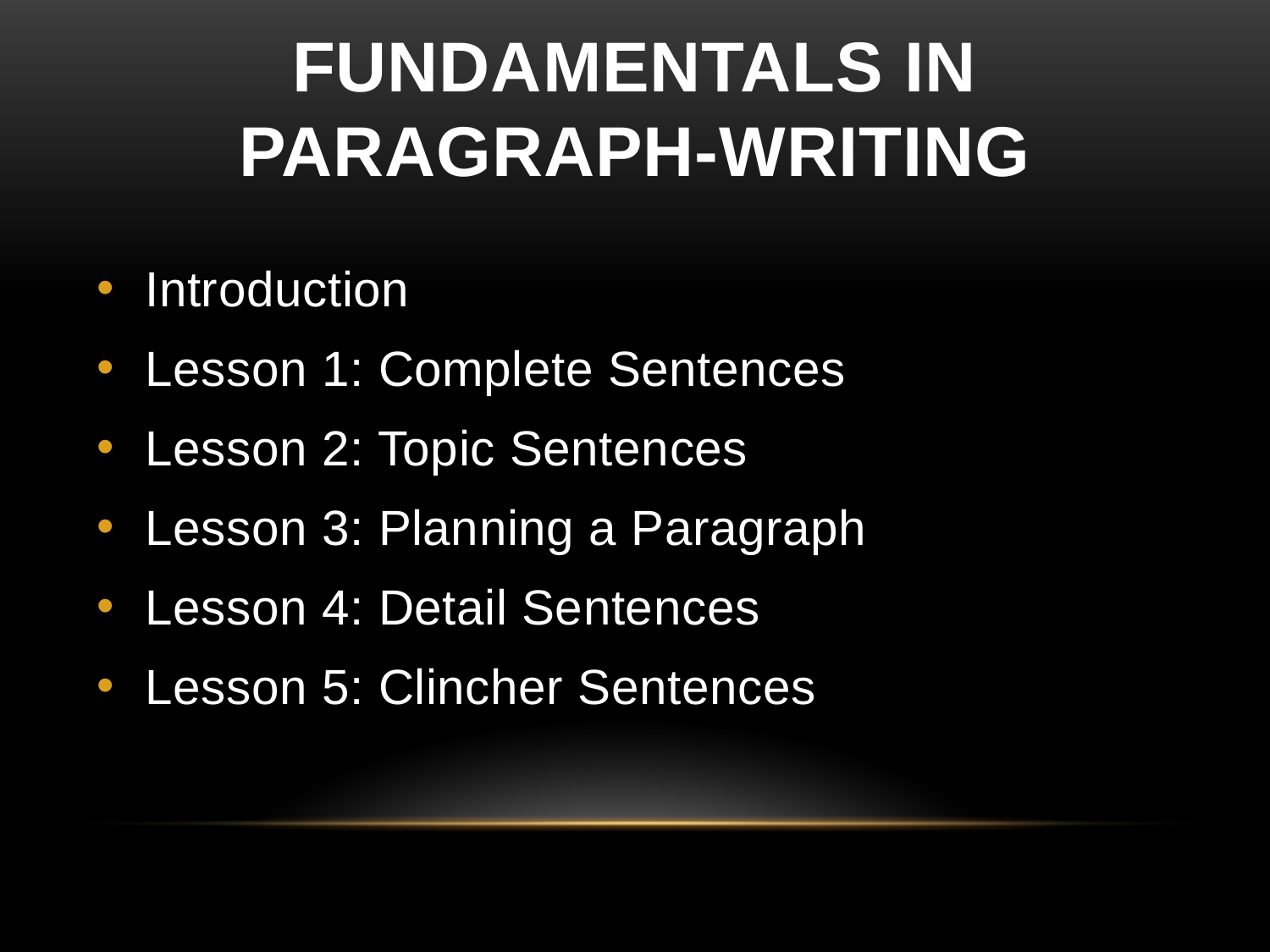

# Fundamentals in Paragraph-writing
Introduction
Lesson 1: Complete Sentences
Lesson 2: Topic Sentences
Lesson 3: Planning a Paragraph
Lesson 4: Detail Sentences
Lesson 5: Clincher Sentences